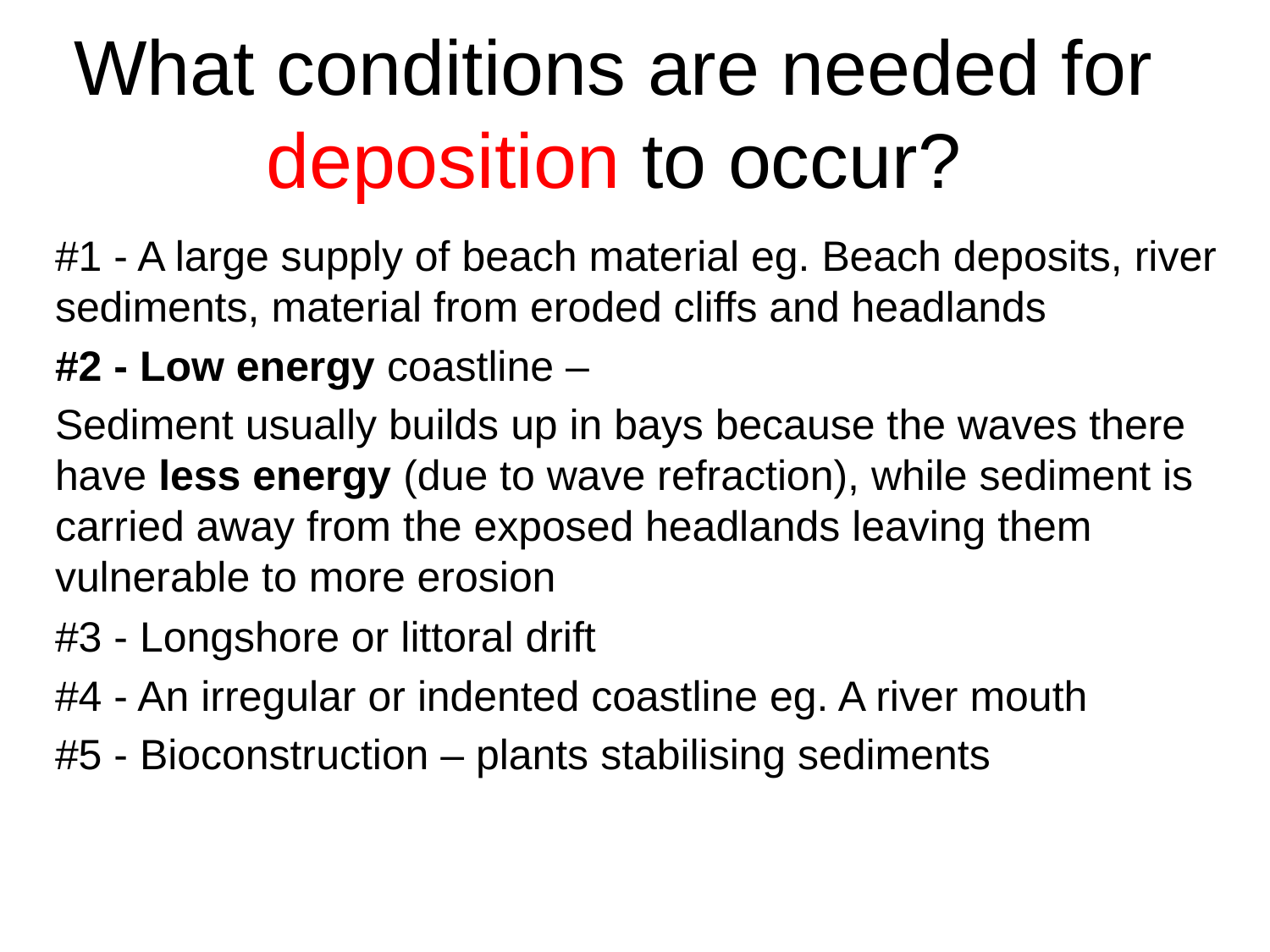

# What conditions are needed for deposition to occur?
#1 - A large supply of beach material eg. Beach deposits, river sediments, material from eroded cliffs and headlands
#2 - Low energy coastline –
Sediment usually builds up in bays because the waves there have less energy (due to wave refraction), while sediment is carried away from the exposed headlands leaving them vulnerable to more erosion
#3 - Longshore or littoral drift
#4 - An irregular or indented coastline eg. A river mouth
#5 - Bioconstruction – plants stabilising sediments